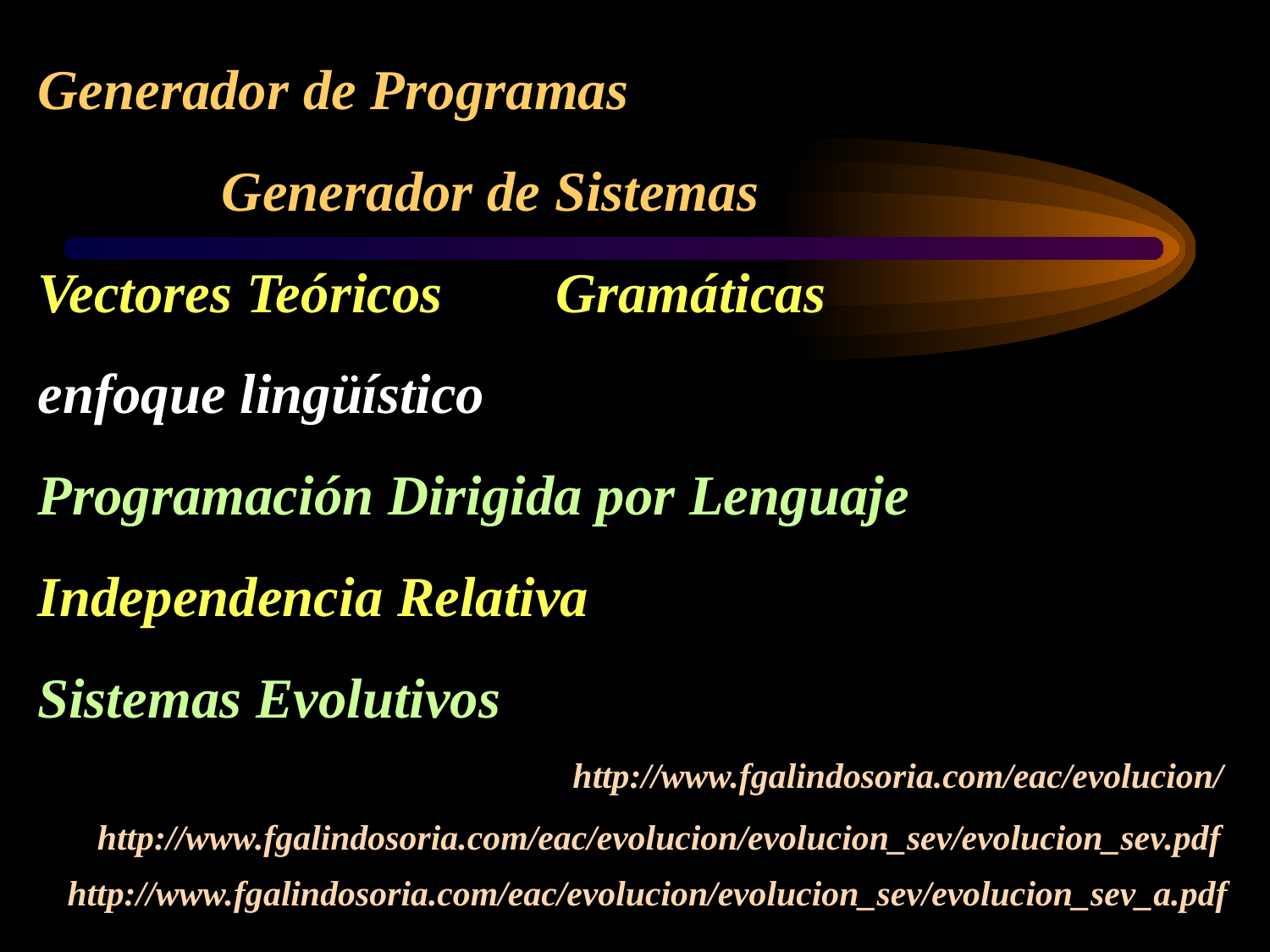

# Generador de Programas Generador de Sistemas Vectores Teóricos        Gramáticas enfoque lingüístico Programación Dirigida por Lenguaje Independencia Relativa Sistemas Evolutivos
http://www.fgalindosoria.com/eac/evolucion/
http://www.fgalindosoria.com/eac/evolucion/evolucion_sev/evolucion_sev.pdf
http://www.fgalindosoria.com/eac/evolucion/evolucion_sev/evolucion_sev_a.pdf